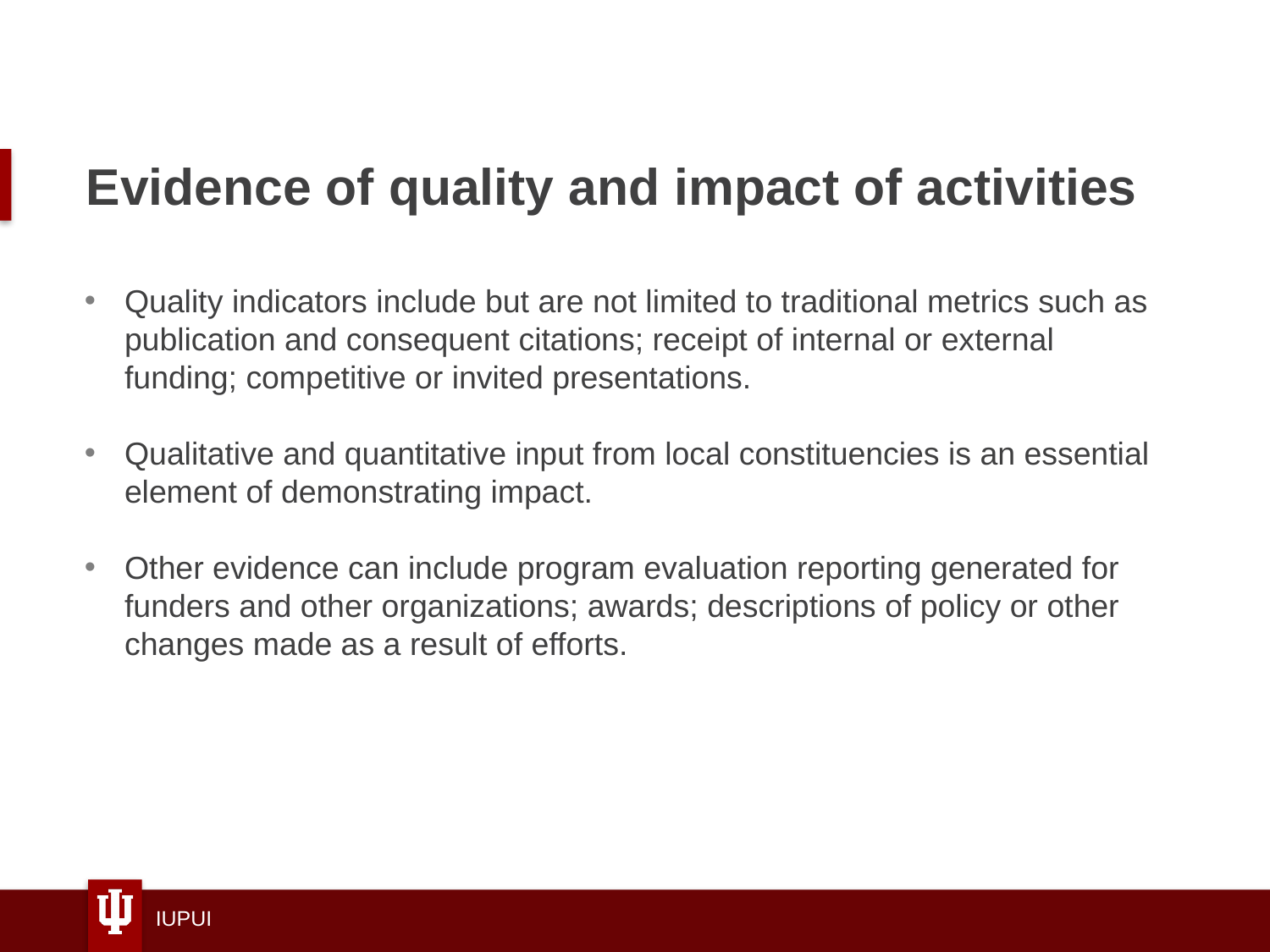

# Evidence of quality and impact of activities
Quality indicators include but are not limited to traditional metrics such as publication and consequent citations; receipt of internal or external funding; competitive or invited presentations.

Qualitative and quantitative input from local constituencies is an essential element of demonstrating impact.

Other evidence can include program evaluation reporting generated for funders and other organizations; awards; descriptions of policy or other changes made as a result of efforts.